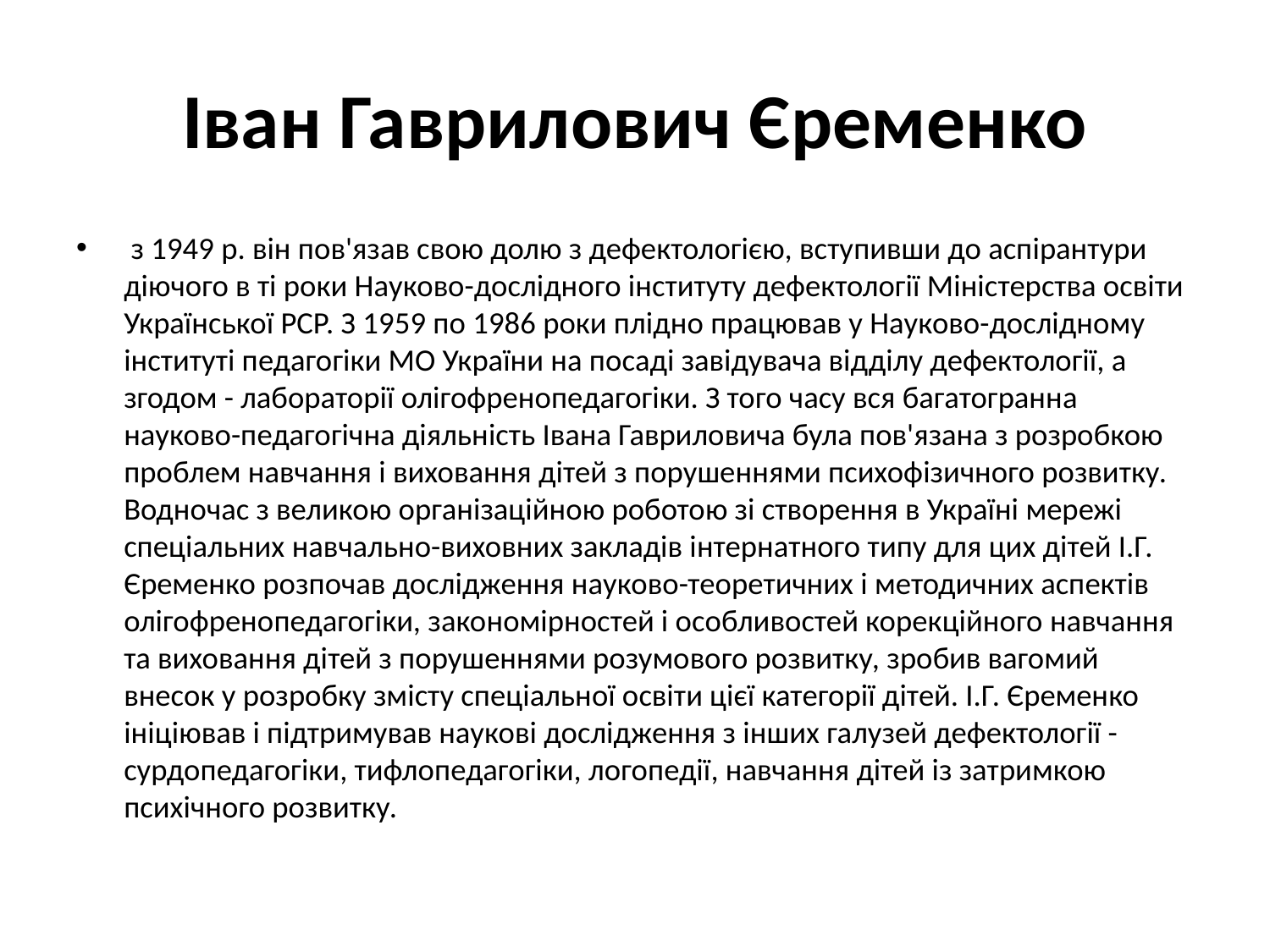

# Іван Гаврилович Єременко
 з 1949 р. він пов'язав свою долю з дефектологією, вступивши до аспірантури діючого в ті роки Науково-дослідного інституту дефектології Міністерства освіти Української РСР. З 1959 по 1986 роки плідно працював у Науково-дослідному інституті педагогіки МО України на посаді завідувача відділу дефектології, а згодом - лабораторії олігофренопедагогіки. З того часу вся багатогранна науково-педагогічна діяльність Івана Гавриловича була пов'язана з розробкою проблем навчання і виховання дітей з порушеннями психофізичного розвитку. Водночас з великою організаційною роботою зі створення в Україні мережі спеціальних навчально-виховних закладів інтернатного типу для цих дітей І.Г. Єременко розпочав дослідження науково-теоретичних і методичних аспектів олігофренопедагогіки, закономірностей і особливостей корекційного навчання та виховання дітей з порушеннями розумового розвитку, зробив вагомий внесок у розробку змісту спеціальної освіти цієї категорії дітей. І.Г. Єременко ініціював і підтримував наукові дослідження з інших галузей дефектології - сурдопедагогіки, тифлопедагогіки, логопедії, навчання дітей із затримкою психічного розвитку.